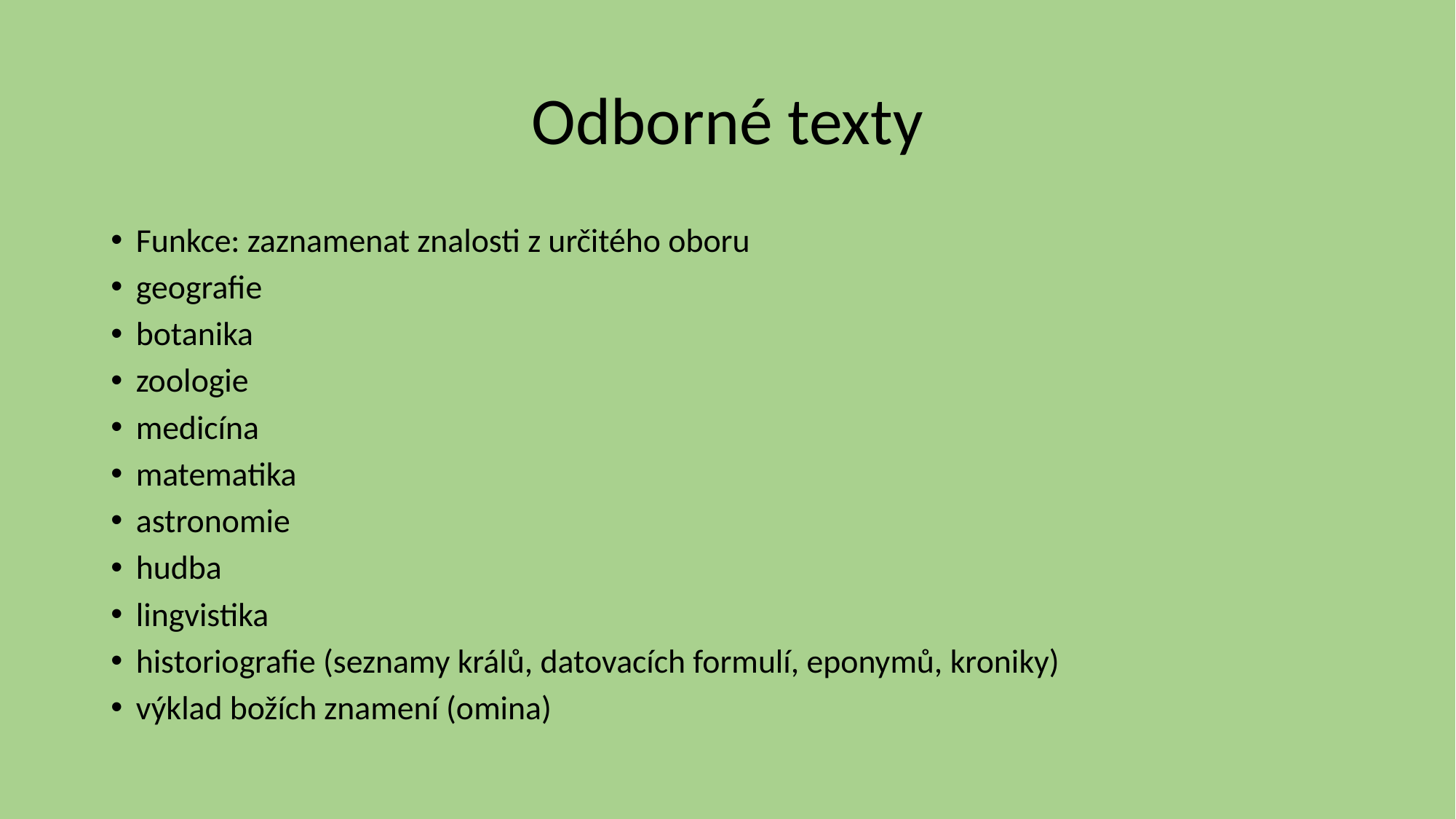

# Odborné texty
Funkce: zaznamenat znalosti z určitého oboru
geografie
botanika
zoologie
medicína
matematika
astronomie
hudba
lingvistika
historiografie (seznamy králů, datovacích formulí, eponymů, kroniky)
výklad božích znamení (omina)